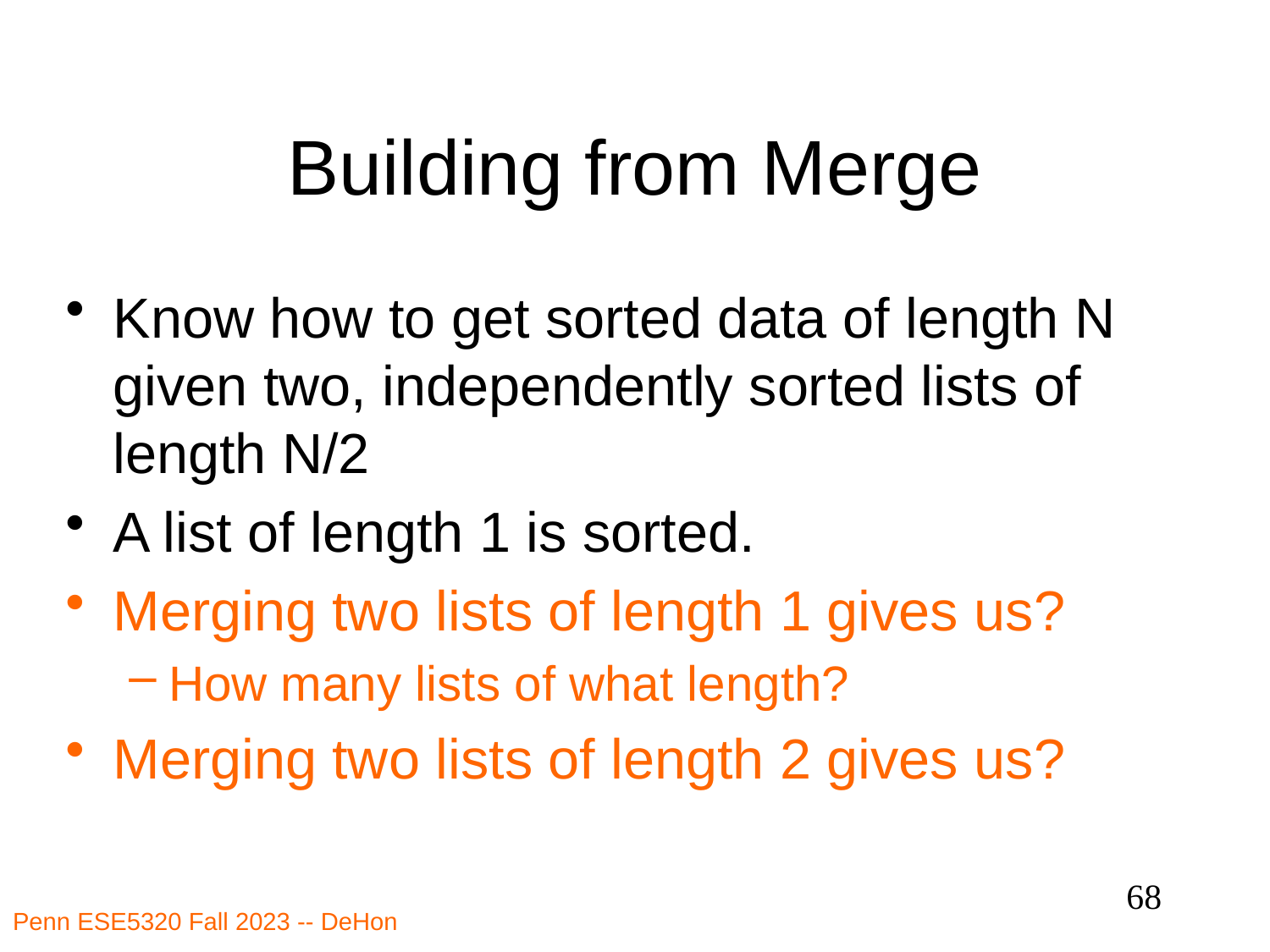

# Building from Merge
Know how to get sorted data of length N given two, independently sorted lists of length N/2
A list of length 1 is sorted.
Merging two lists of length 1 gives us?
How many lists of what length?
Merging two lists of length 2 gives us?
68
Penn ESE5320 Fall 2023 -- DeHon